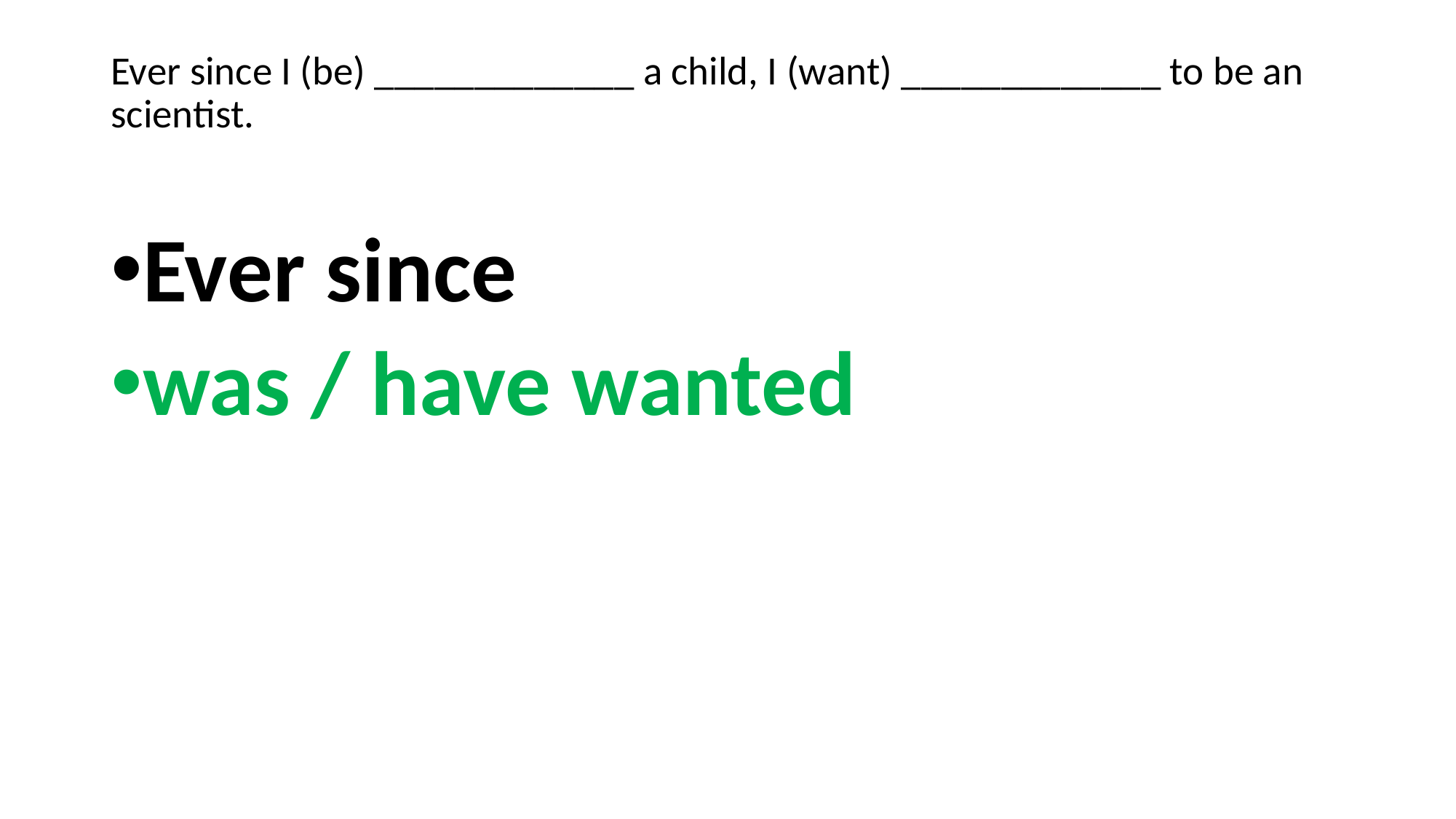

# Ever since I (be) _____________ a child, I (want) _____________ to be an scientist.
Ever since
was / have wanted